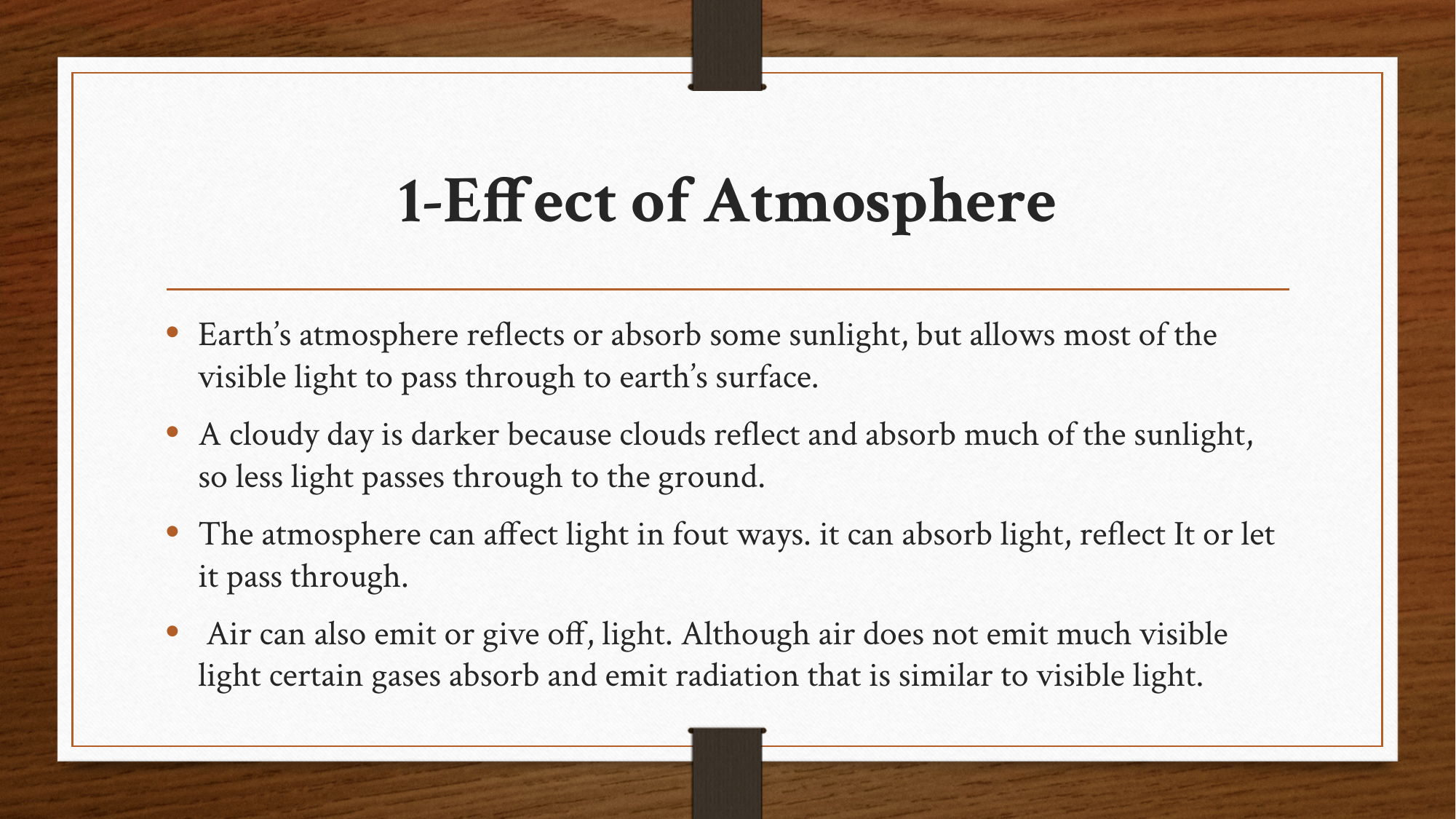

# 1-Effect of Atmosphere
Earth’s atmosphere reflects or absorb some sunlight, but allows most of the visible light to pass through to earth’s surface.
A cloudy day is darker because clouds reflect and absorb much of the sunlight, so less light passes through to the ground.
The atmosphere can affect light in fout ways. it can absorb light, reflect It or let it pass through.
 Air can also emit or give off, light. Although air does not emit much visible light certain gases absorb and emit radiation that is similar to visible light.